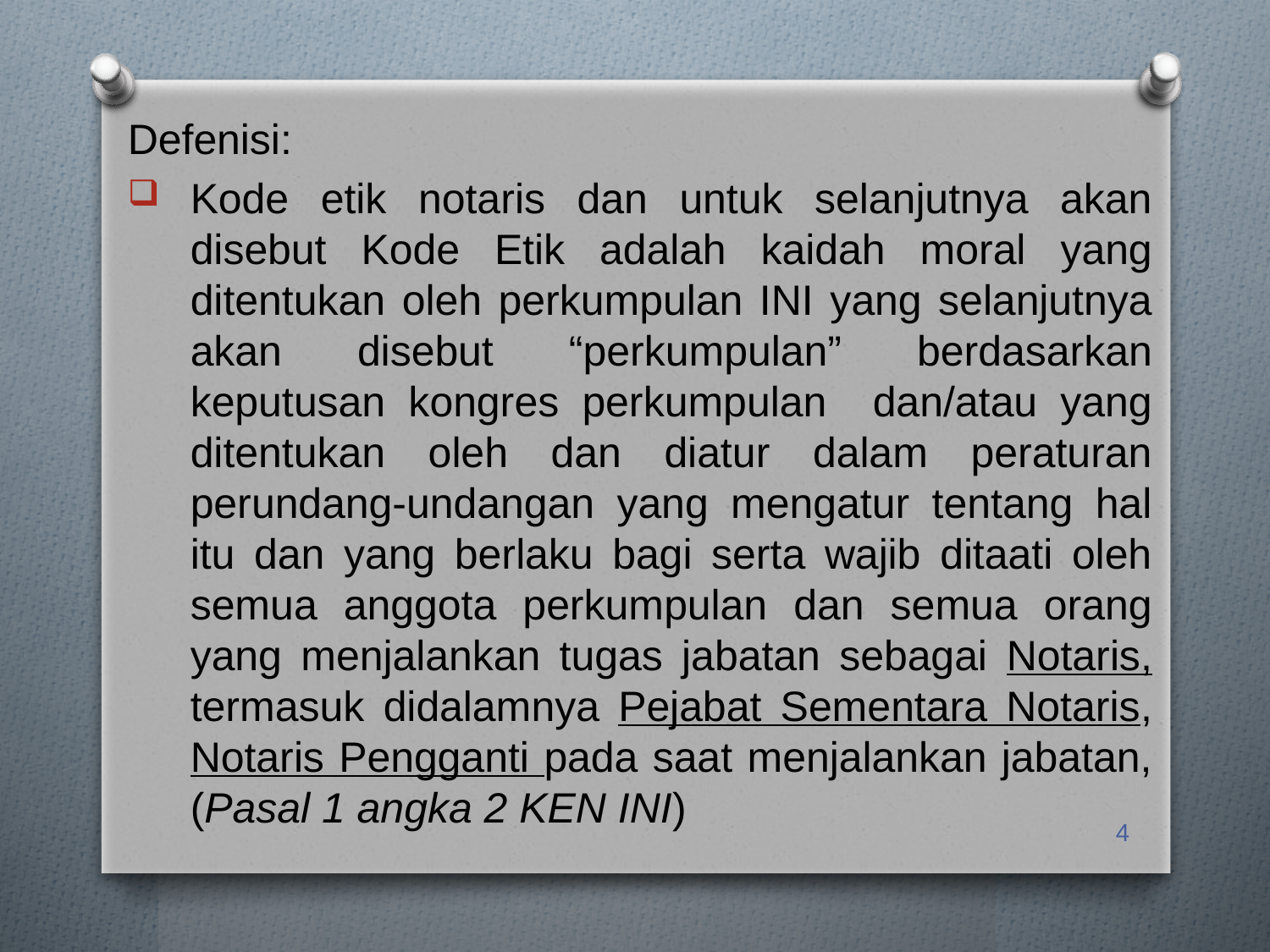

Defenisi:
Kode etik notaris dan untuk selanjutnya akan disebut Kode Etik adalah kaidah moral yang ditentukan oleh perkumpulan INI yang selanjutnya akan disebut “perkumpulan” berdasarkan keputusan kongres perkumpulan  dan/atau yang ditentukan oleh dan diatur dalam peraturan perundang-undangan yang mengatur tentang hal itu dan yang berlaku bagi serta wajib ditaati oleh semua anggota perkumpulan dan semua orang yang menjalankan tugas jabatan sebagai Notaris, termasuk didalamnya Pejabat Sementara Notaris, Notaris Pengganti pada saat menjalankan jabatan, (Pasal 1 angka 2 KEN INI)
4